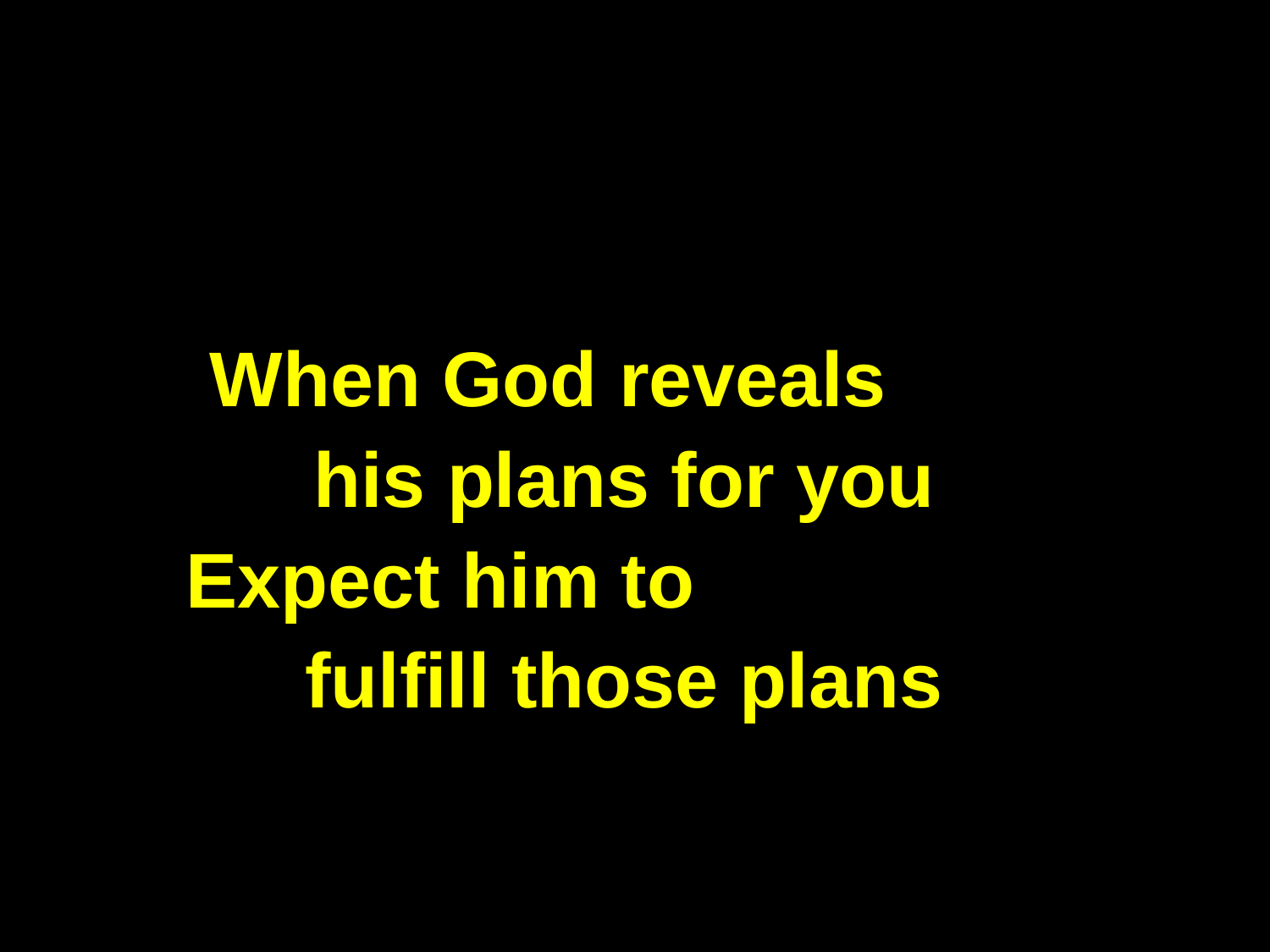

When God reveals        his plans for you
Expect him to                  fulfill those plans